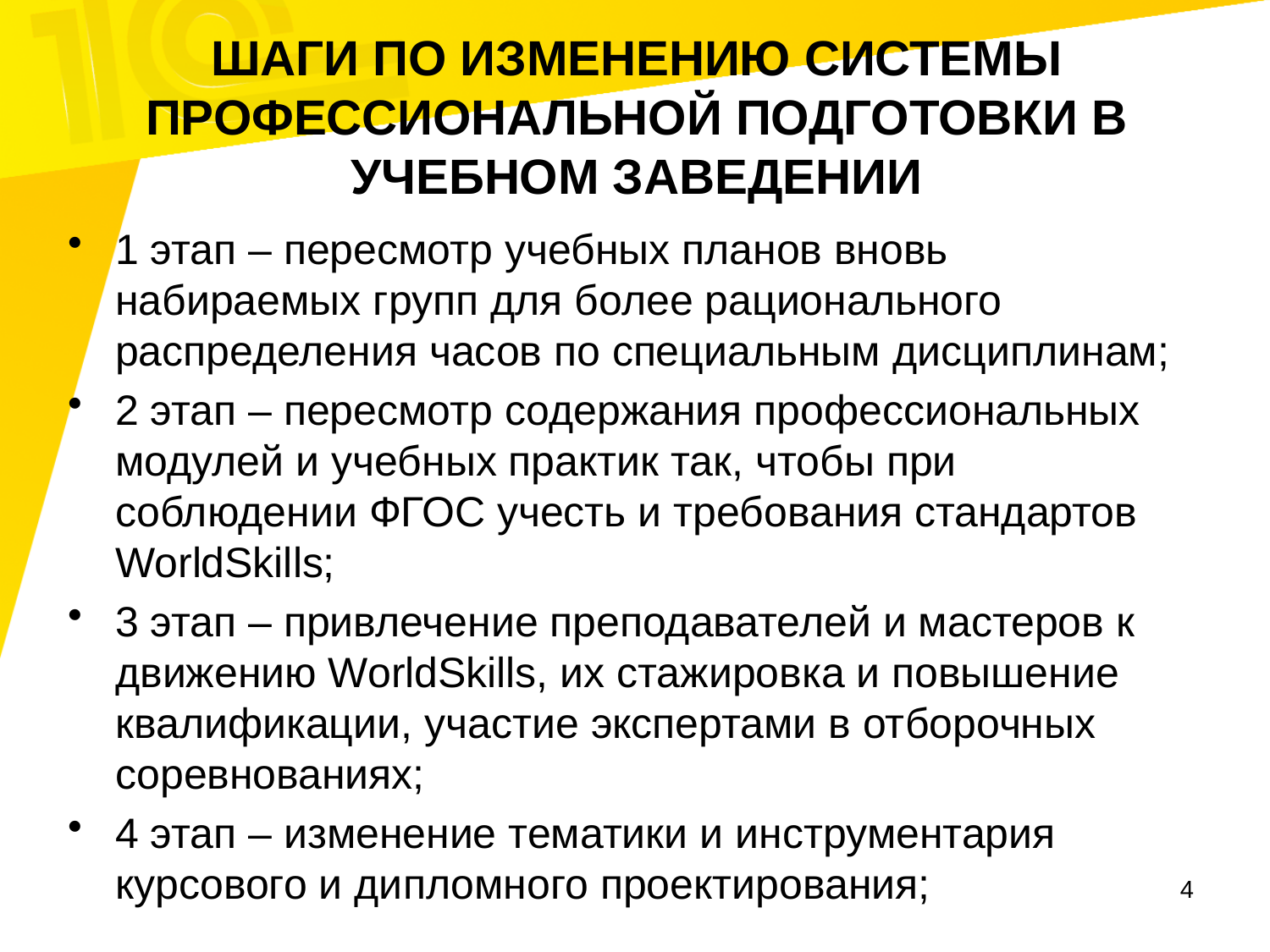

# ШАГИ ПО ИЗМЕНЕНИЮ СИСТЕМЫ ПРОФЕССИОНАЛЬНОЙ ПОДГОТОВКИ В УЧЕБНОМ ЗАВЕДЕНИИ
1 этап – пересмотр учебных планов вновь набираемых групп для более рационального распределения часов по специальным дисциплинам;
2 этап – пересмотр содержания профессиональных модулей и учебных практик так, чтобы при соблюдении ФГОС учесть и требования стандартов WorldSkills;
3 этап – привлечение преподавателей и мастеров к движению WorldSkills, их стажировка и повышение квалификации, участие экспертами в отборочных соревнованиях;
4 этап – изменение тематики и инструментария курсового и дипломного проектирования;

4